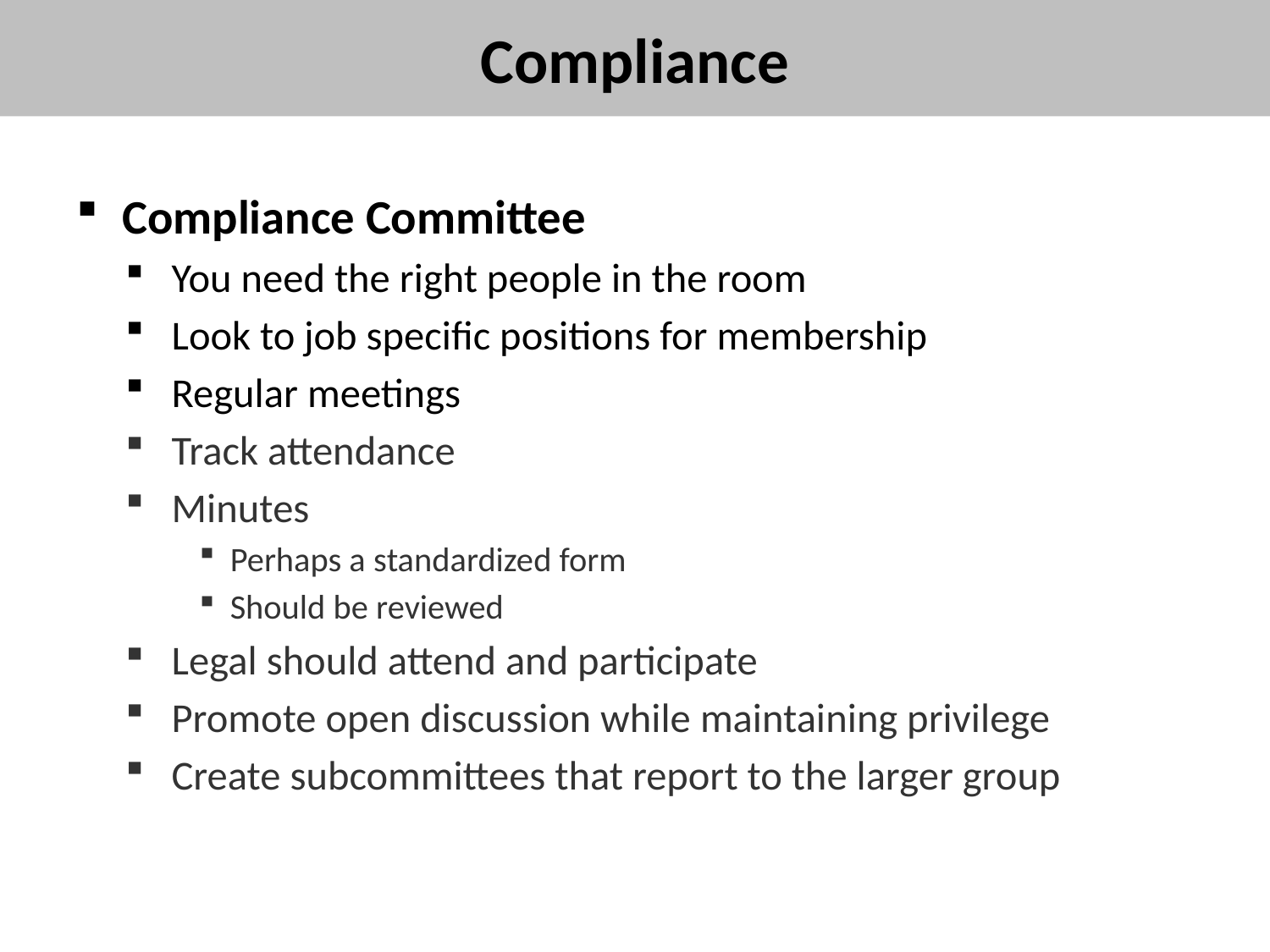

# Compliance
Compliance Committee
You need the right people in the room
Look to job specific positions for membership
Regular meetings
Track attendance
Minutes
Perhaps a standardized form
Should be reviewed
Legal should attend and participate
Promote open discussion while maintaining privilege
Create subcommittees that report to the larger group